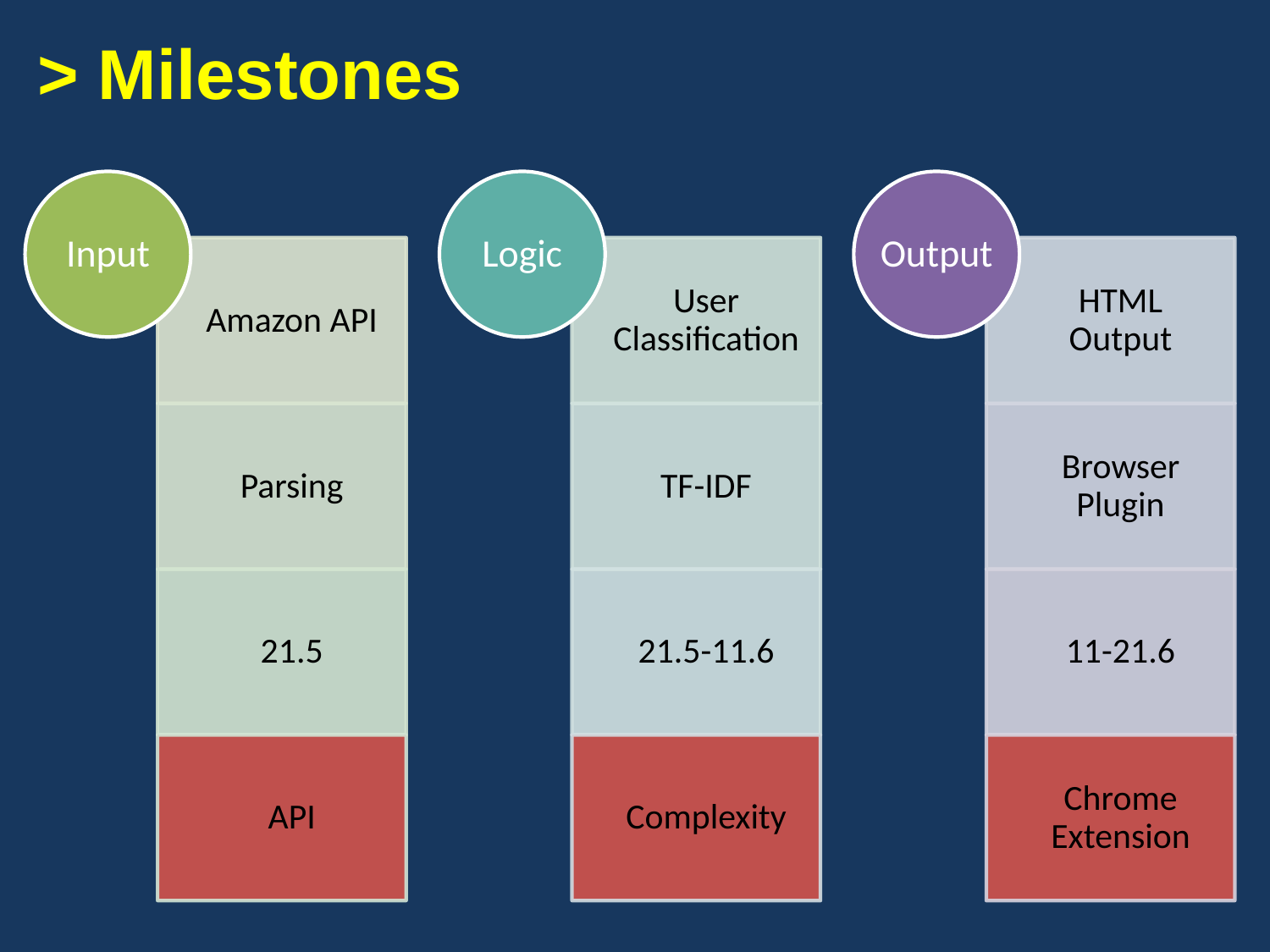

# > Milestones
Amazon API
Parsing
21.5
API
Input
User Classification
TF-IDF
21.5-11.6
Complexity
Logic
HTML Output
Browser Plugin
11-21.6
Chrome Extension
Output